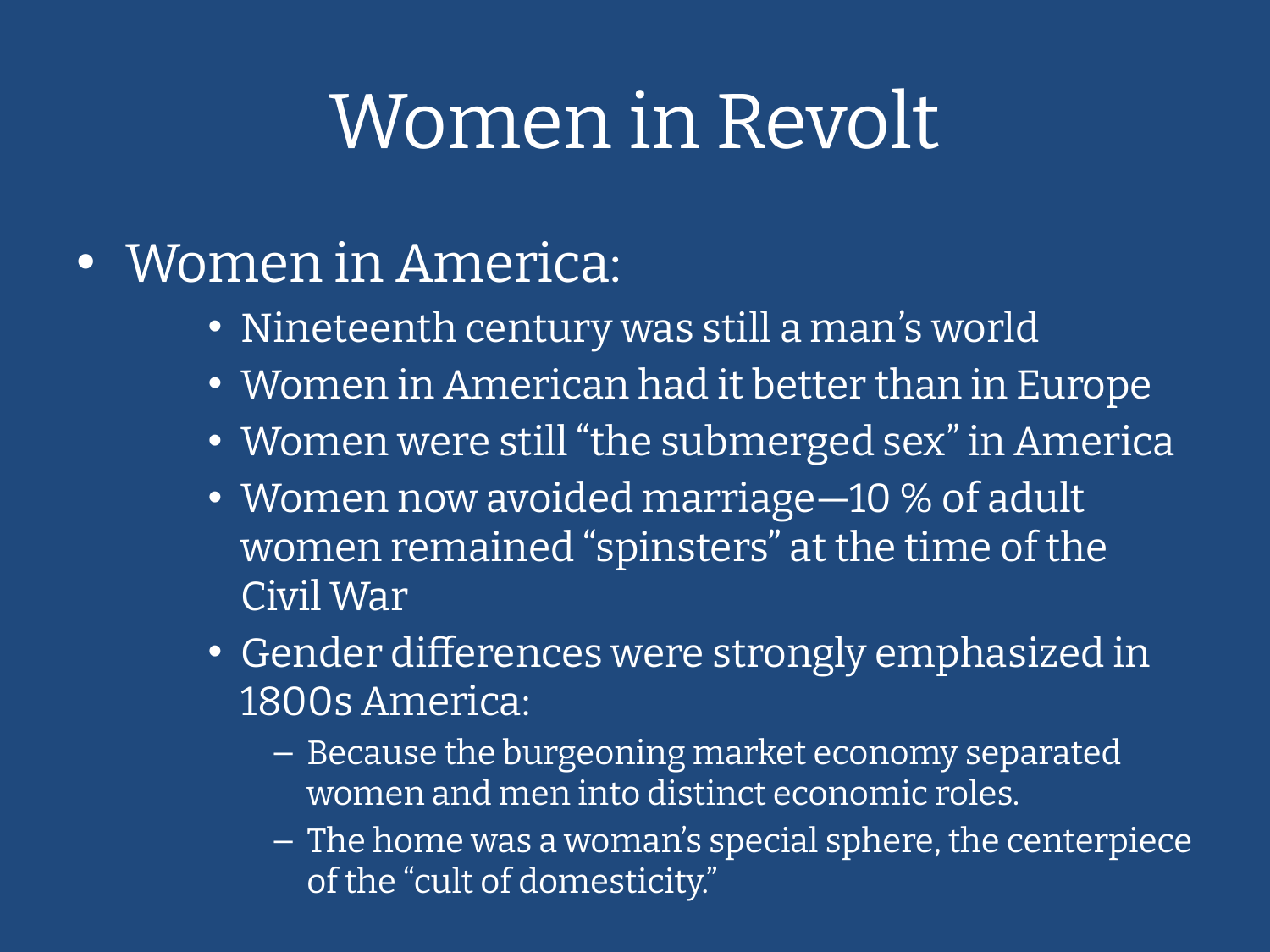

# Women in Revolt
Women in America:
Nineteenth century was still a man’s world
Women in American had it better than in Europe
Women were still “the submerged sex” in America
Women now avoided marriage—10 % of adult women remained “spinsters” at the time of the Civil War
Gender differences were strongly emphasized in 1800s America:
Because the burgeoning market economy separated women and men into distinct economic roles.
The home was a woman’s special sphere, the centerpiece of the “cult of domesticity.”